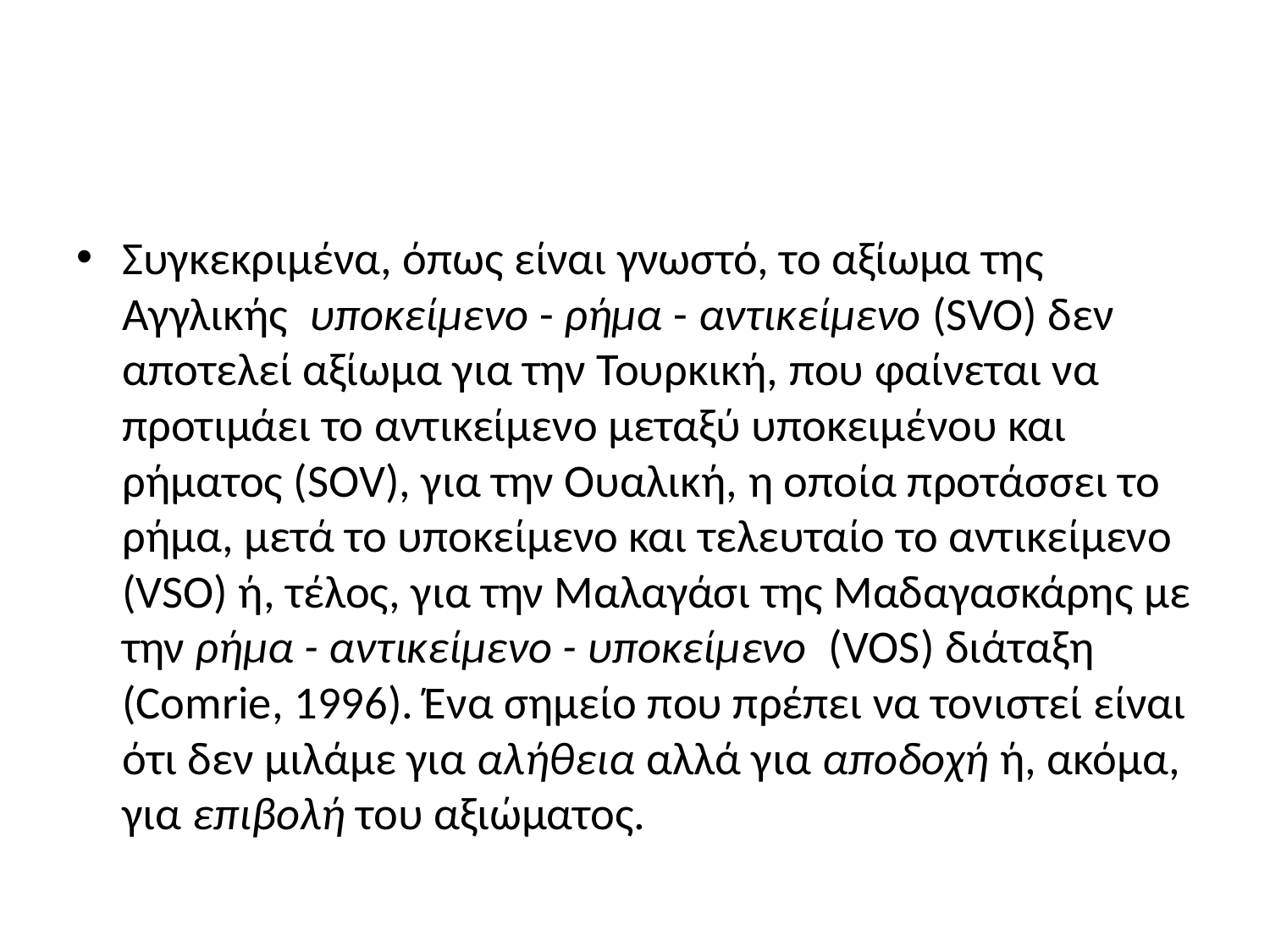

#
Συγκεκριμένα, όπως είναι γνωστό, το αξίωμα της Αγγλικής  υποκείμενο - ρήμα - αντικείμενο (SVO) δεν αποτελεί αξίωμα για την Τουρκική, που φαίνεται να προτιμάει το αντικείμενο μεταξύ υποκειμένου και ρήματος (SOV), για την Ουαλική, η οποία προτάσσει το ρήμα, μετά το υποκείμενο και τελευταίο το αντικείμενο (VSO) ή, τέλος, για την Μαλαγάσι της Μαδαγασκάρης με την ρήμα - αντικείμενο - υποκείμενο  (VOS) διάταξη (Comrie, 1996). Ένα σημείο που πρέπει να τονιστεί είναι ότι δεν μιλάμε για αλήθεια αλλά για αποδοχή ή, ακόμα, για επιβολή του αξιώματος.